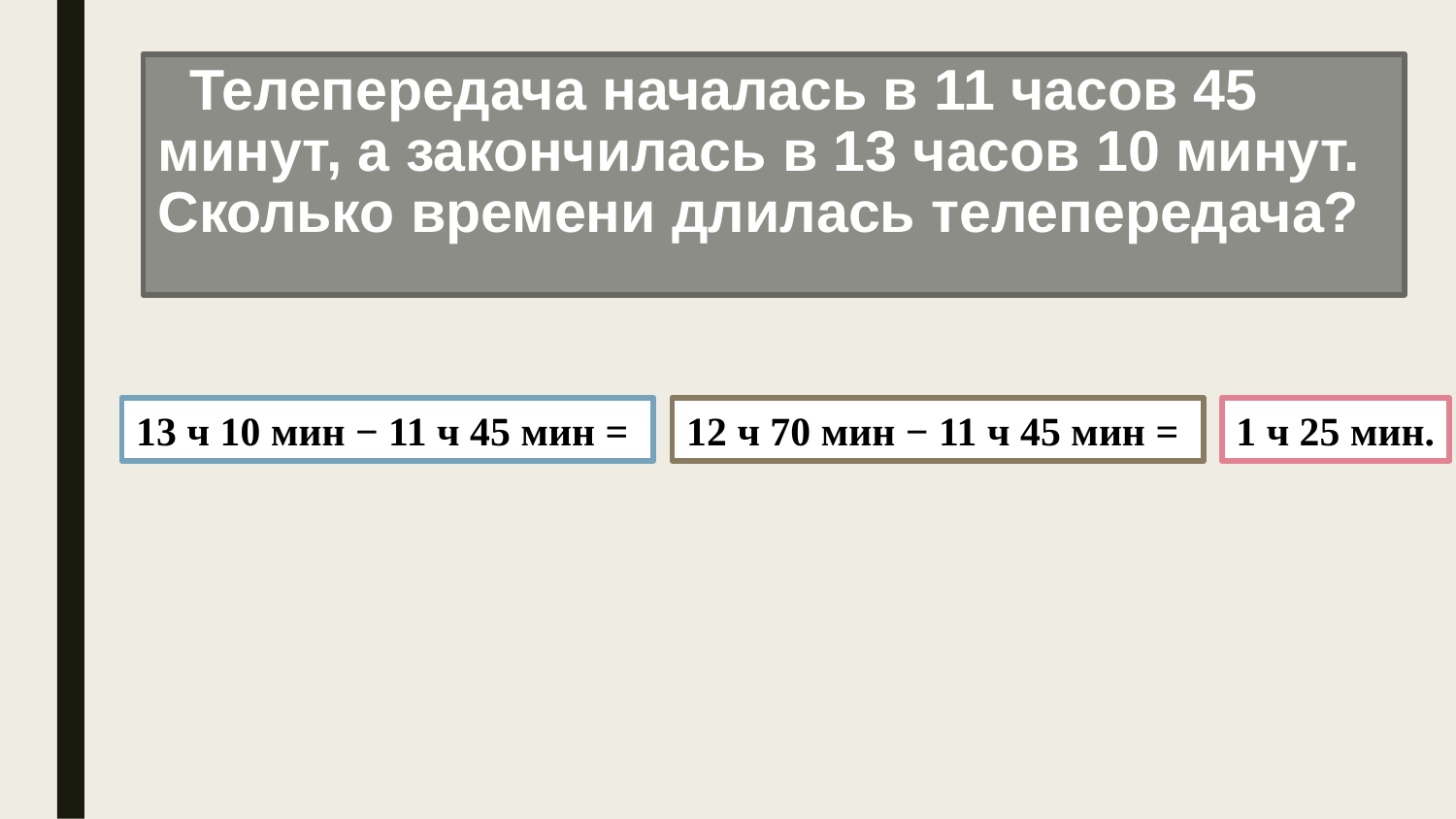

# Телепередача началась в 11 часов 45 минут, а закончилась в 13 часов 10 минут. Сколько времени длилась телепередача?
13 ч 10 мин − 11 ч 45 мин =
12 ч 70 мин − 11 ч 45 мин =
1 ч 25 мин.